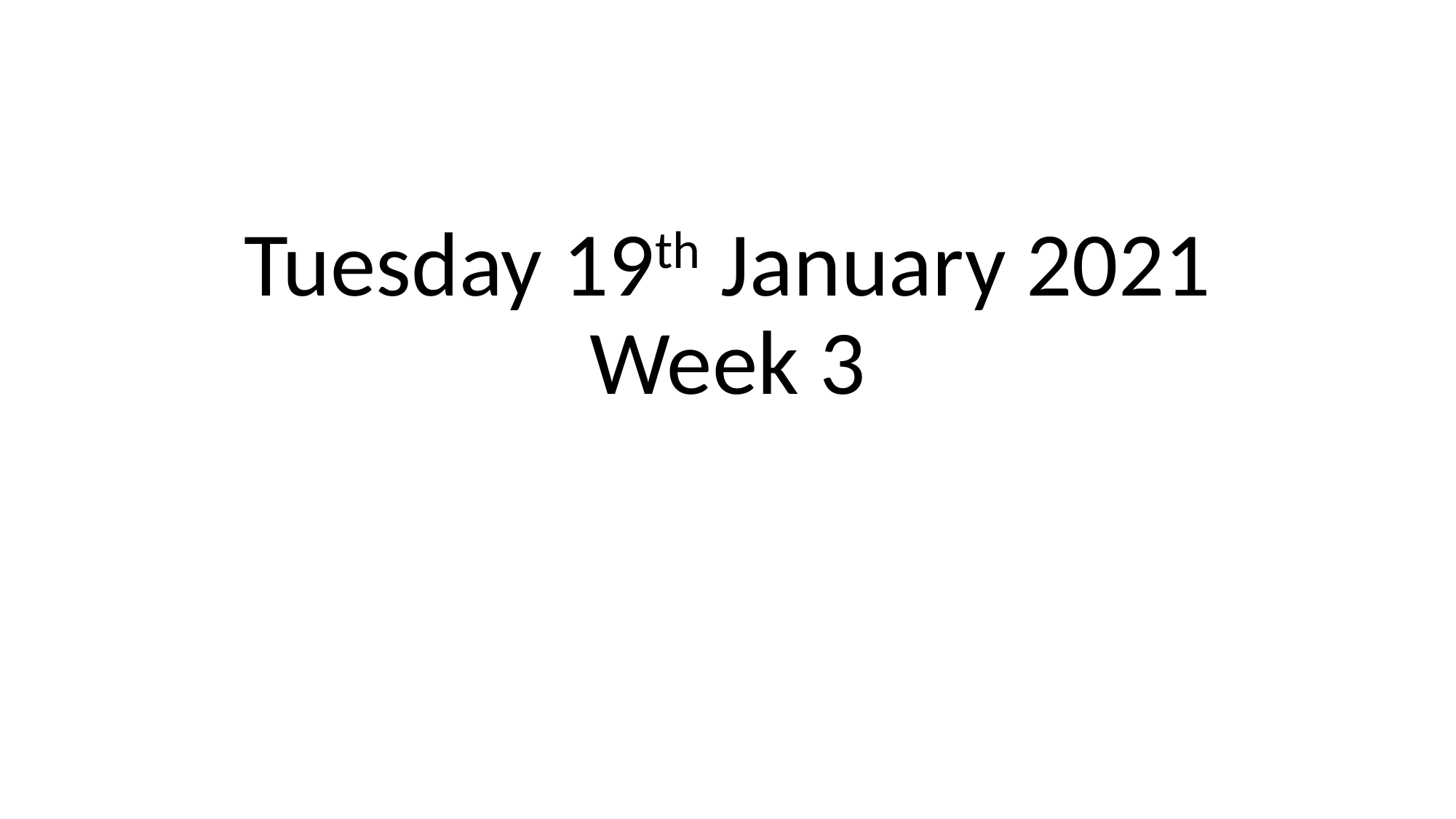

# Tuesday 19th January 2021 Week 3